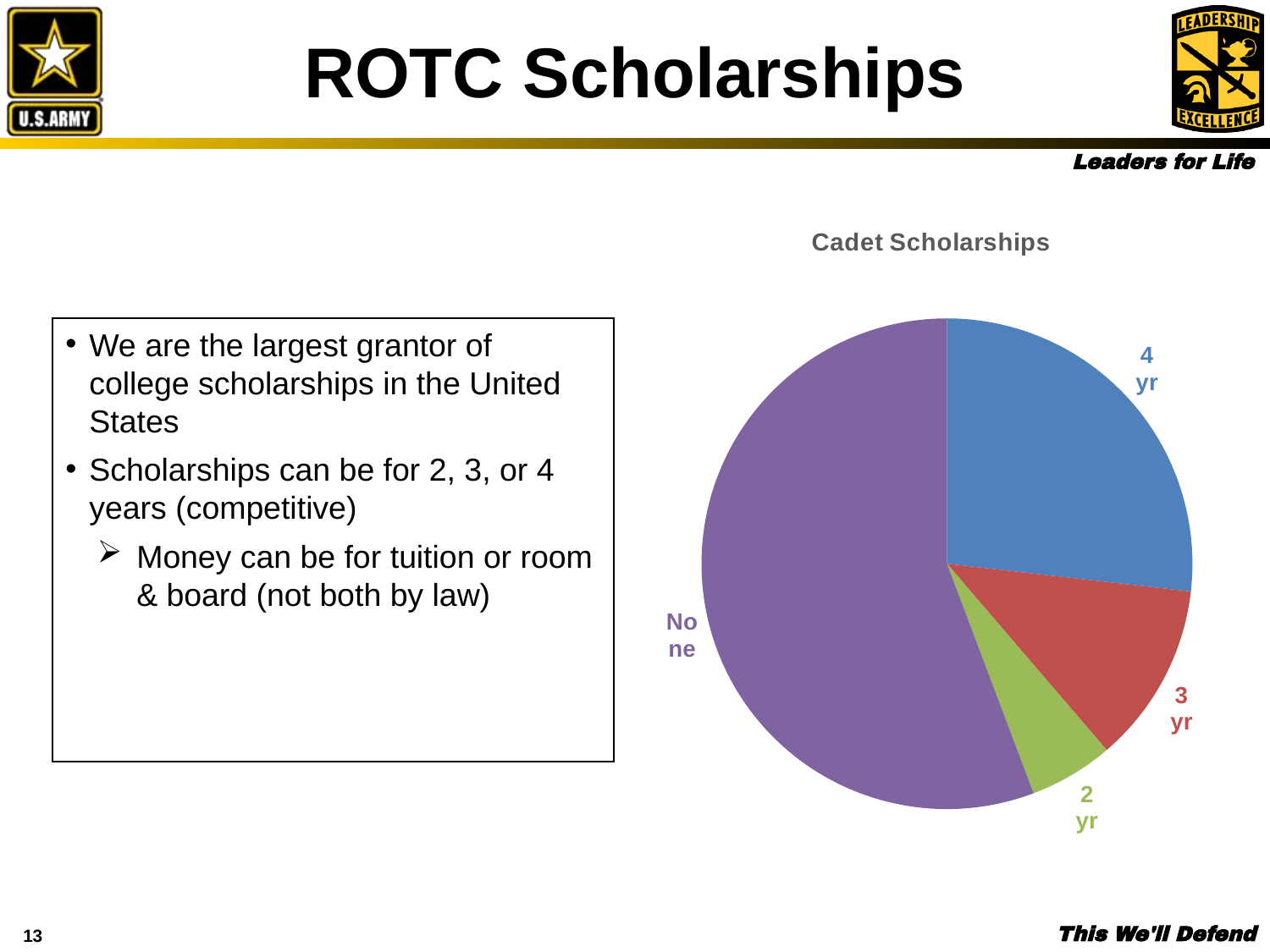

# ROTC Scholarships

### Chart: Cadet Scholarships

| Category | Sales |
|---|---|
| 4 yr | 8756.0 |
| 3 yr | 3891.0 |
| 2 yr | 1807.0 |
| None | 18206.0 |
We are the largest grantor of college scholarships in the United States
Scholarships can be for 2, 3, or 4 years (competitive)
Money can be for tuition or room & board (not both by law)